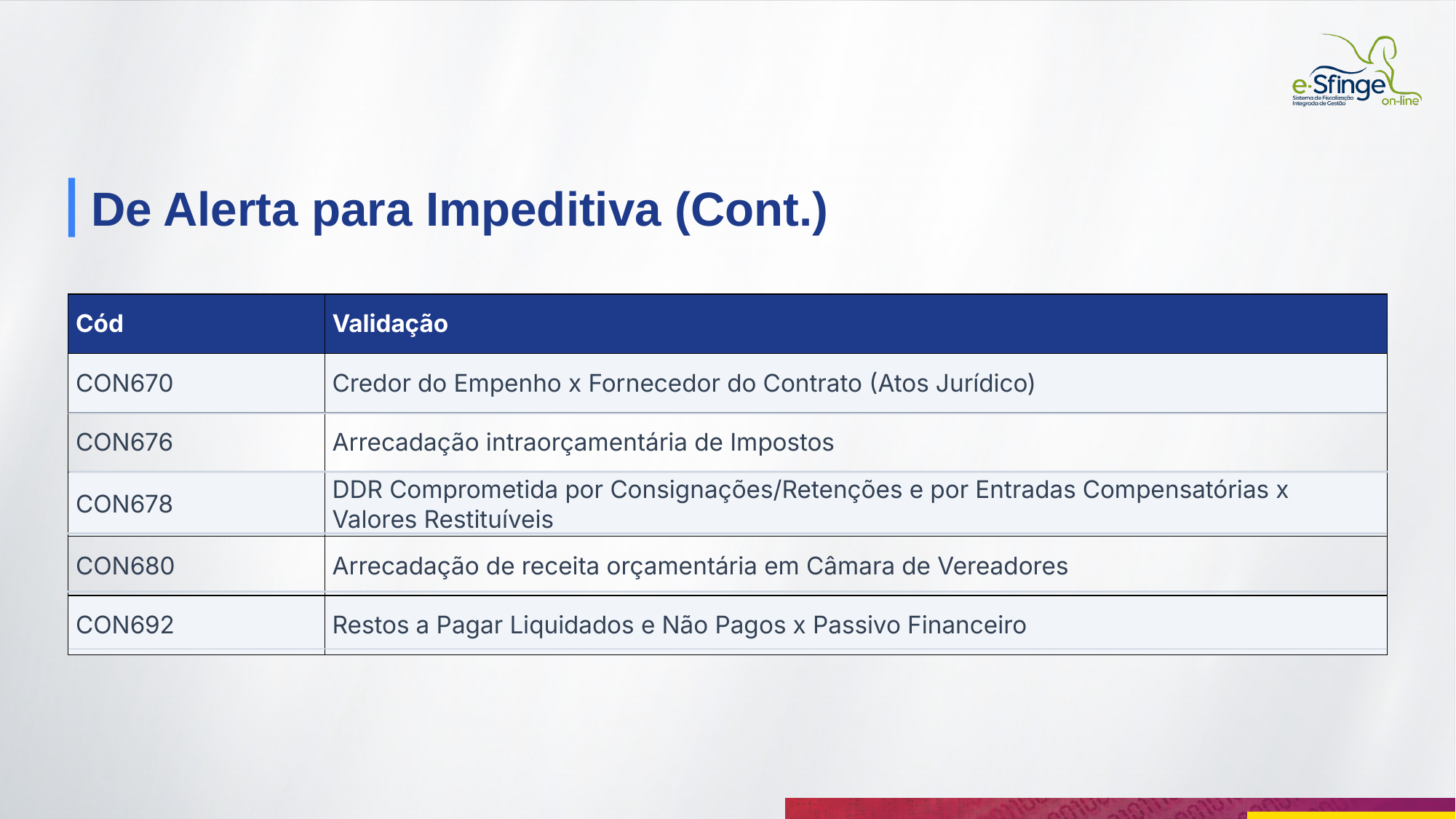

De Alerta para Impeditiva (Cont.)
| Cód | Validação |
| --- | --- |
| CON670 | Credor do Empenho x Fornecedor do Contrato (Atos Jurídico) |
| CON676 | Arrecadação intraorçamentária de Impostos |
| CON678 | DDR Comprometida por Consignações/Retenções e por Entradas Compensatórias x Valores Restituíveis |
| CON680 | Arrecadação de receita orçamentária em Câmara de Vereadores |
| CON692 | Restos a Pagar Liquidados e Não Pagos x Passivo Financeiro |